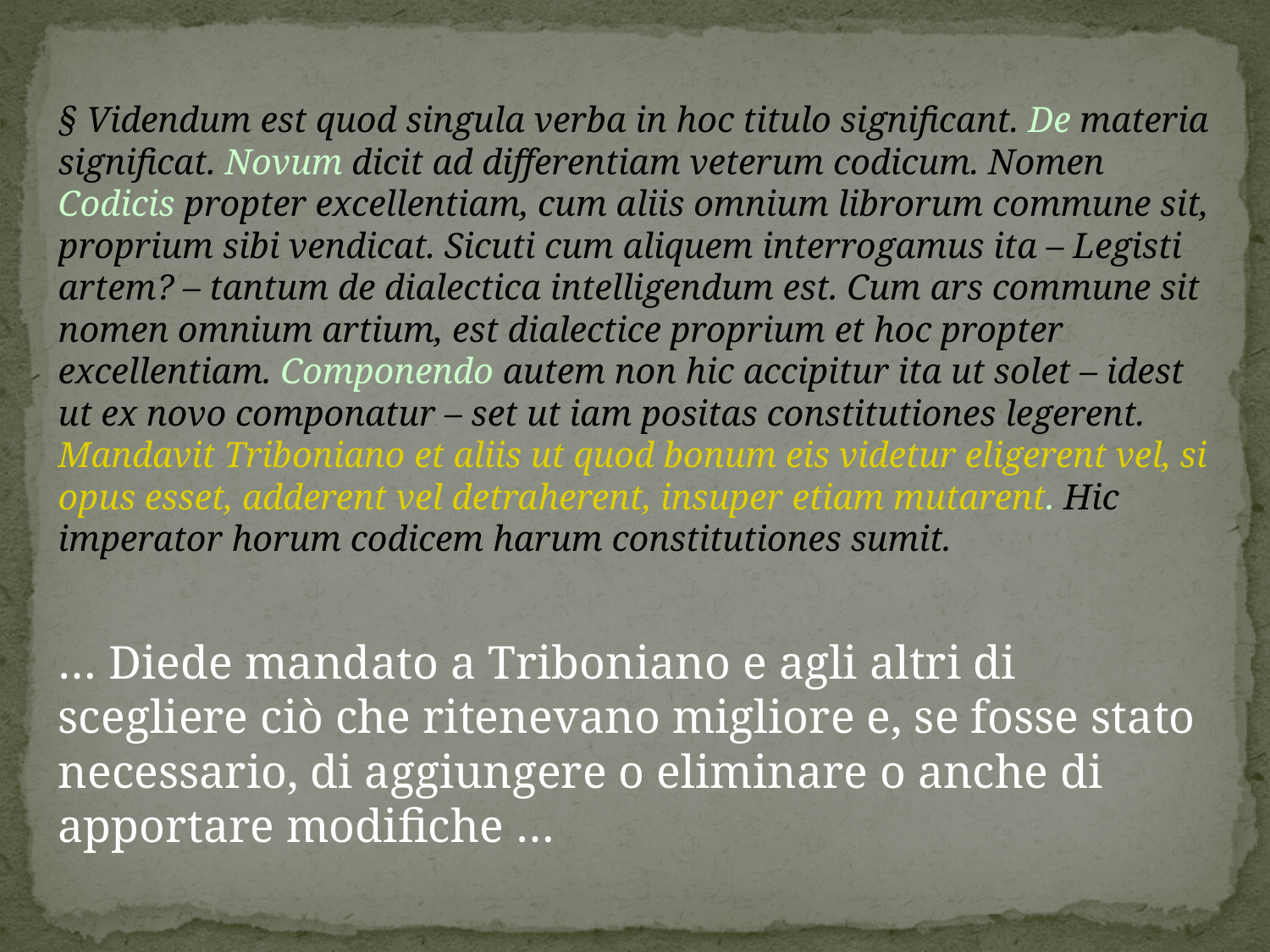

§ Videndum est quod singula verba in hoc titulo significant. De materia significat. Novum dicit ad differentiam veterum codicum. Nomen Codicis propter excellentiam, cum aliis omnium librorum commune sit, proprium sibi vendicat. Sicuti cum aliquem interrogamus ita – Legisti artem? – tantum de dialectica intelligendum est. Cum ars commune sit nomen omnium artium, est dialectice proprium et hoc propter excellentiam. Componendo autem non hic accipitur ita ut solet – idest ut ex novo componatur – set ut iam positas constitutiones legerent. Mandavit Triboniano et aliis ut quod bonum eis videtur eligerent vel, si opus esset, adderent vel detraherent, insuper etiam mutarent. Hic imperator horum codicem harum constitutiones sumit.

… Diede mandato a Triboniano e agli altri di scegliere ciò che ritenevano migliore e, se fosse stato necessario, di aggiungere o eliminare o anche di apportare modifiche …